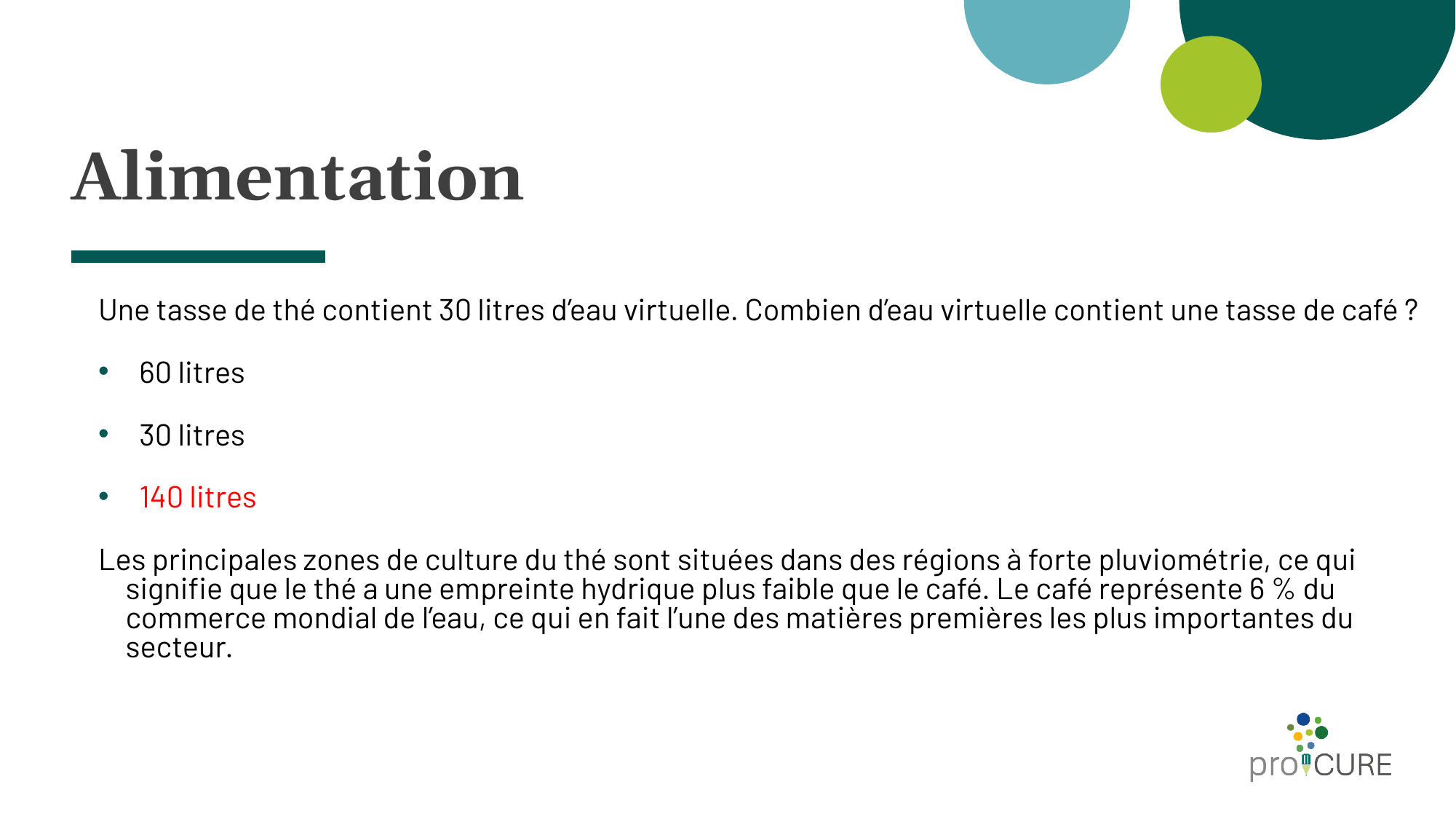

# Alimentation
Une tasse de thé contient 30 litres d’eau virtuelle. Combien d’eau virtuelle contient une tasse de café ?
60 litres
30 litres
140 litres
Les principales zones de culture du thé sont situées dans des régions à forte pluviométrie, ce qui signifie que le thé a une empreinte hydrique plus faible que le café. Le café représente 6 % du commerce mondial de l’eau, ce qui en fait l’une des matières premières les plus importantes du secteur.